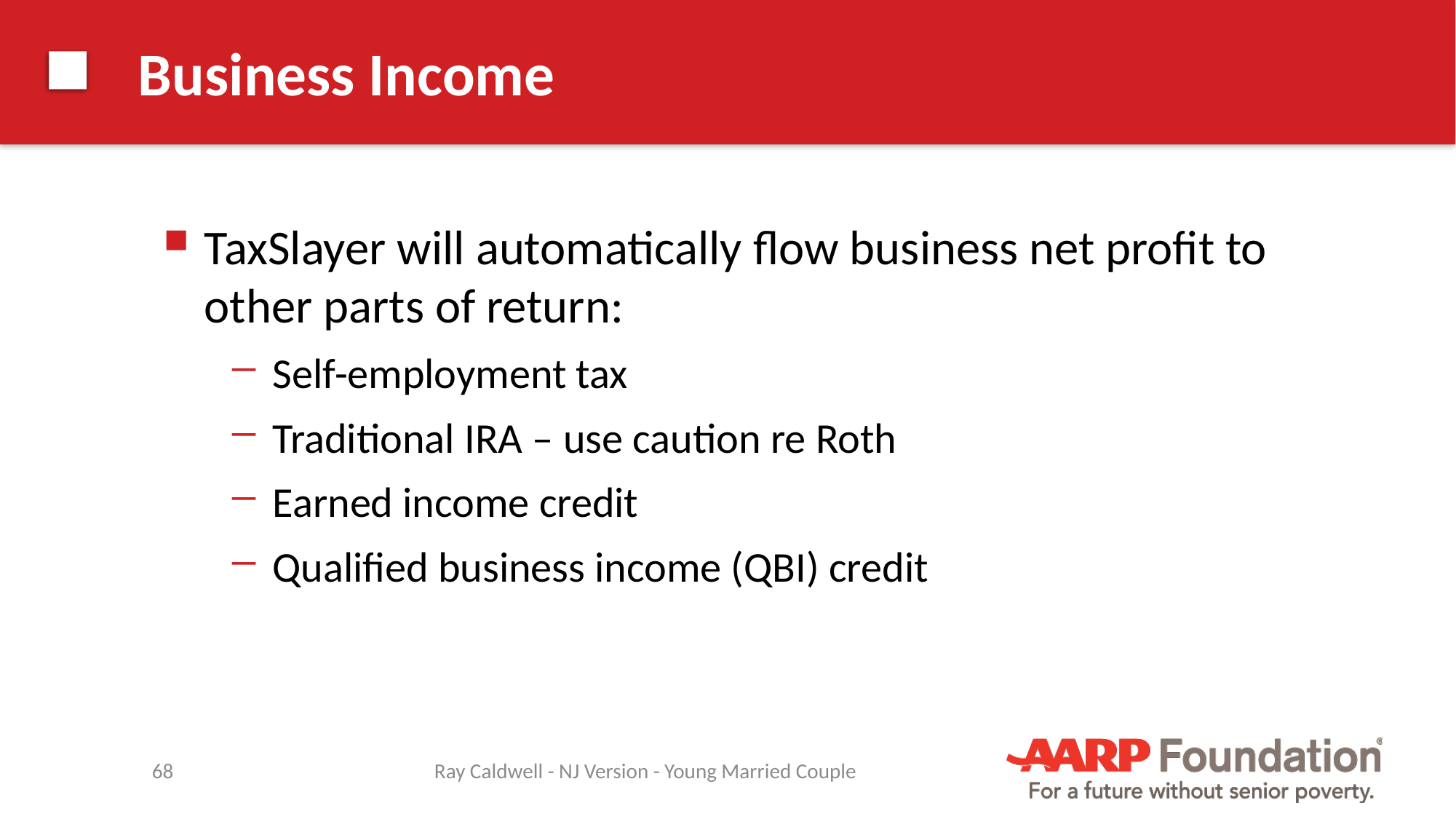

# Business Income
TaxSlayer will automatically flow business net profit to other parts of return:
Self-employment tax
Traditional IRA – use caution re Roth
Earned income credit
Qualified business income (QBI) credit
68
Ray Caldwell - NJ Version - Young Married Couple